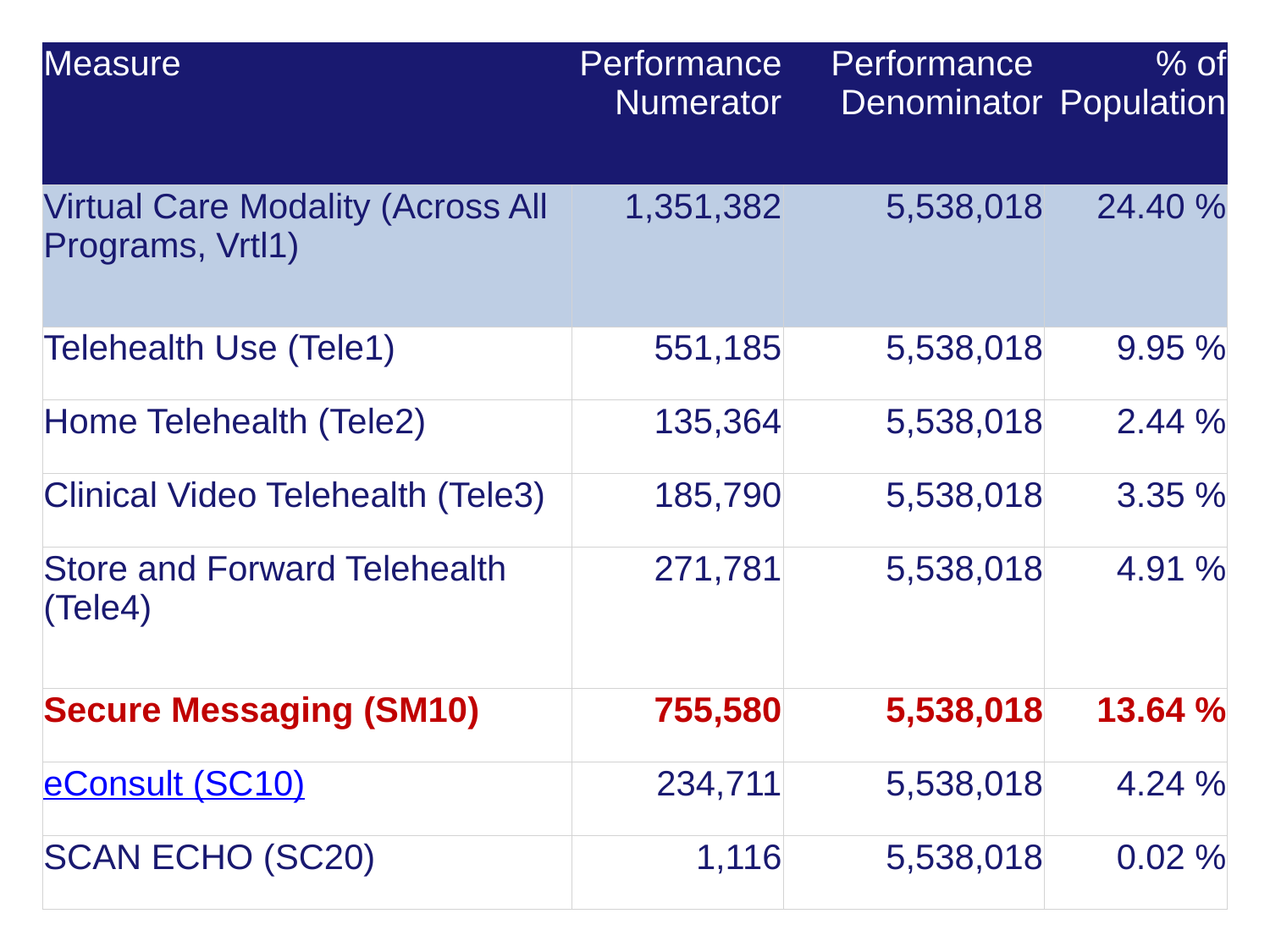

| Measure | Performance Numerator | Performance Denominator | % of Population |
| --- | --- | --- | --- |
| Virtual Care Modality (Across All Programs, Vrtl1) | 1,351,382 | 5,538,018 | 24.40 % |
| Telehealth Use (Tele1) | 551,185 | 5,538,018 | 9.95 % |
| Home Telehealth (Tele2) | 135,364 | 5,538,018 | 2.44 % |
| Clinical Video Telehealth (Tele3) | 185,790 | 5,538,018 | 3.35 % |
| Store and Forward Telehealth (Tele4) | 271,781 | 5,538,018 | 4.91 % |
| Secure Messaging (SM10) | 755,580 | 5,538,018 | 13.64 % |
| eConsult (SC10) | 234,711 | 5,538,018 | 4.24 % |
| SCAN ECHO (SC20) | 1,116 | 5,538,018 | 0.02 % |